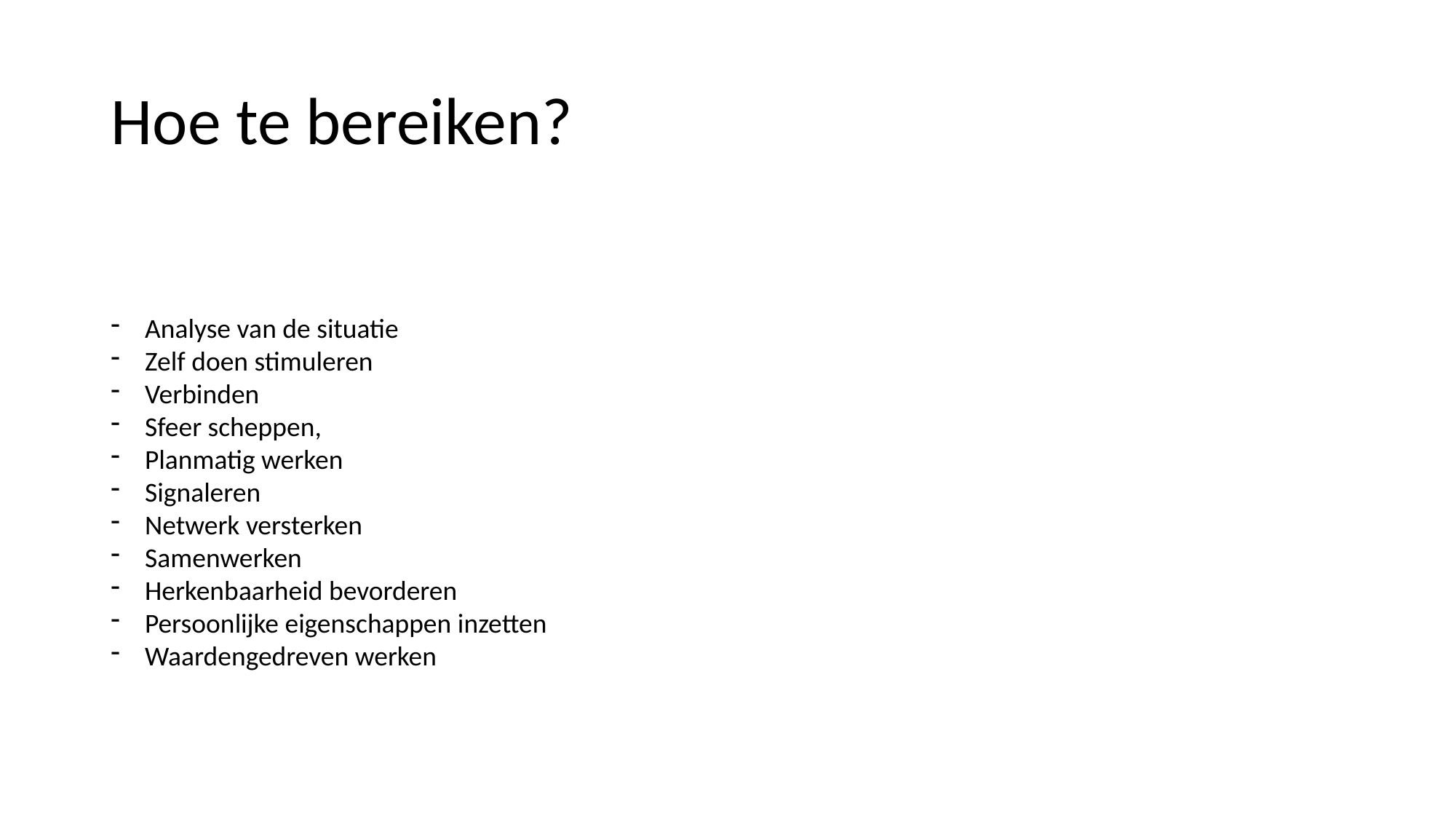

# Hoe te bereiken?
Analyse van de situatie
Zelf doen stimuleren
Verbinden
Sfeer scheppen,
Planmatig werken
Signaleren
Netwerk versterken
Samenwerken
Herkenbaarheid bevorderen
Persoonlijke eigenschappen inzetten
Waardengedreven werken